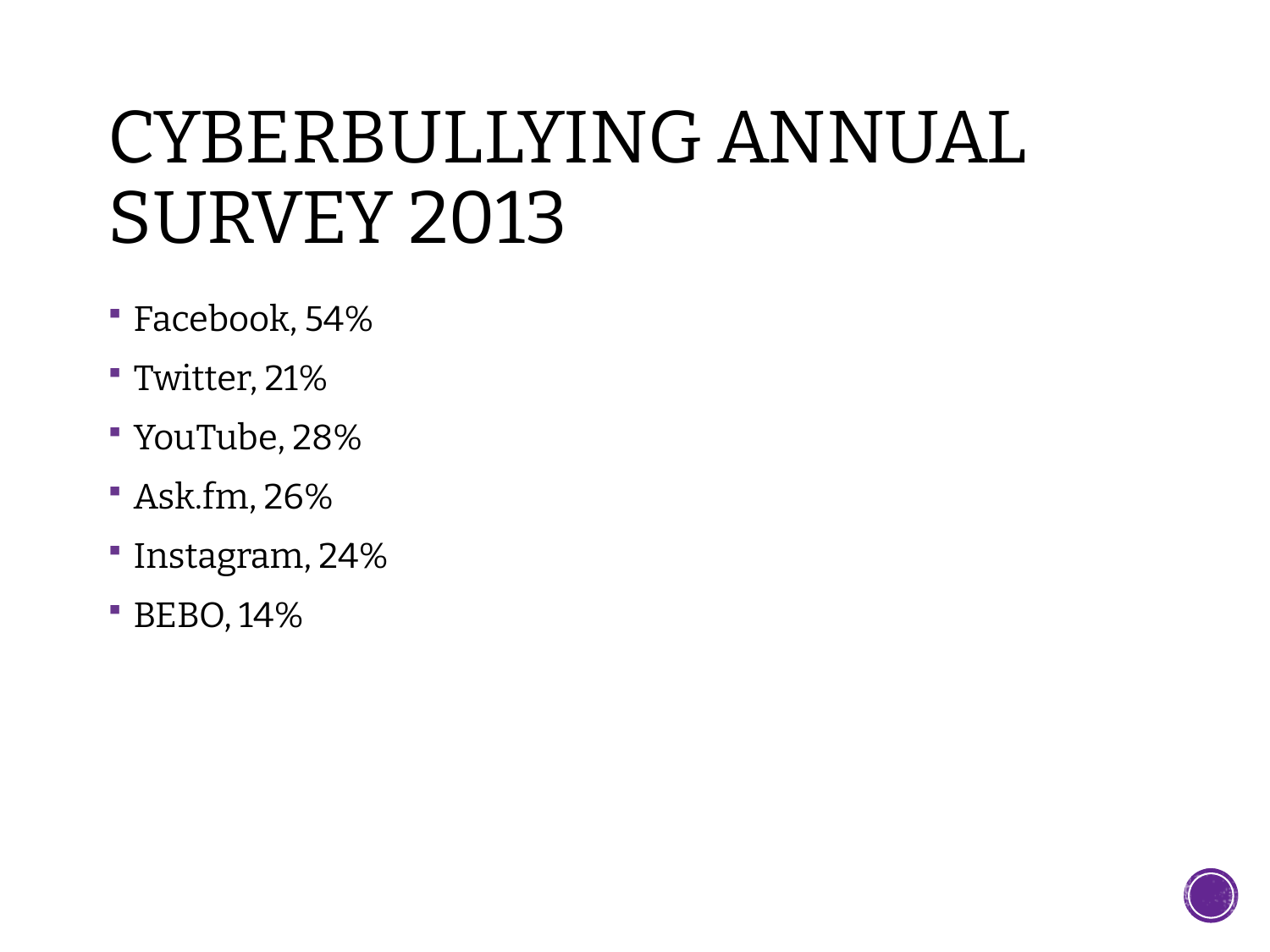

# Cyberbullying Annual Survey 2013
Facebook, 54%
Twitter, 21%
YouTube, 28%
Ask.fm, 26%
Instagram, 24%
BEBO, 14%